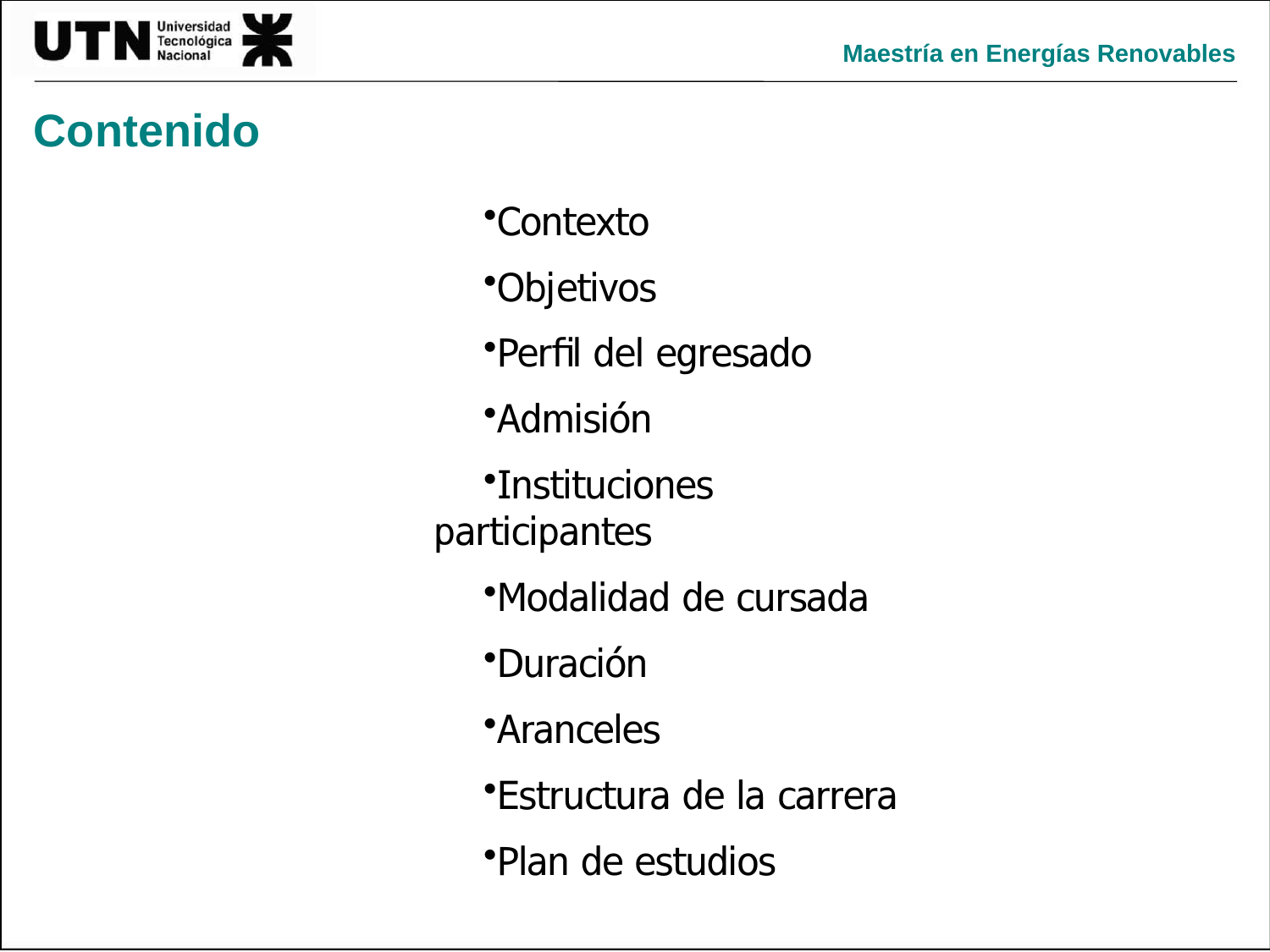

Maestría en Energías Renovables
Contenido
Contexto
Objetivos
Perfil del egresado
Admisión
Instituciones participantes
Modalidad de cursada
Duración
Aranceles
Estructura de la carrera
Plan de estudios